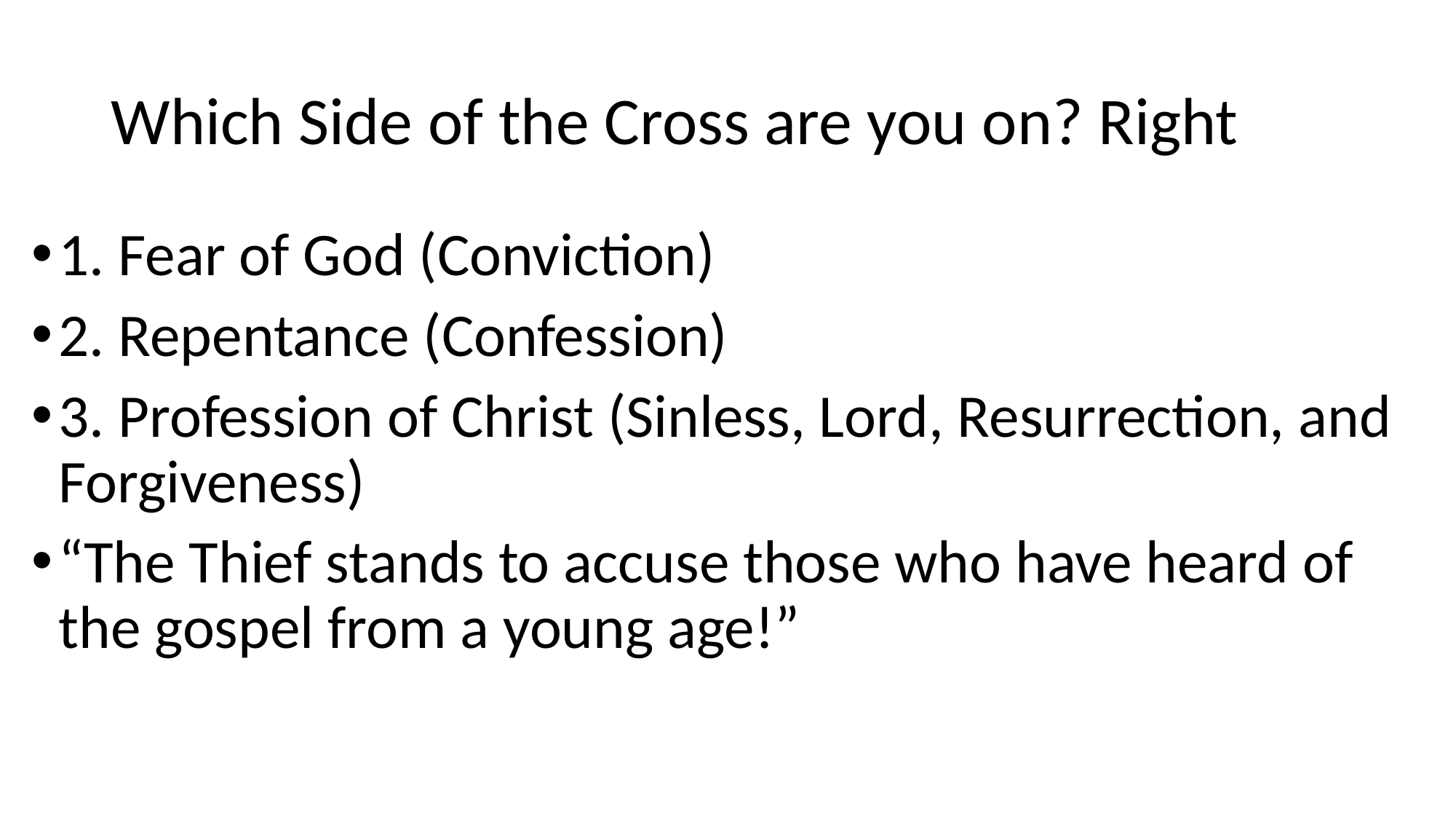

# Which Side of the Cross are you on? Right
1. Fear of God (Conviction)
2. Repentance (Confession)
3. Profession of Christ (Sinless, Lord, Resurrection, and Forgiveness)
“The Thief stands to accuse those who have heard of the gospel from a young age!”